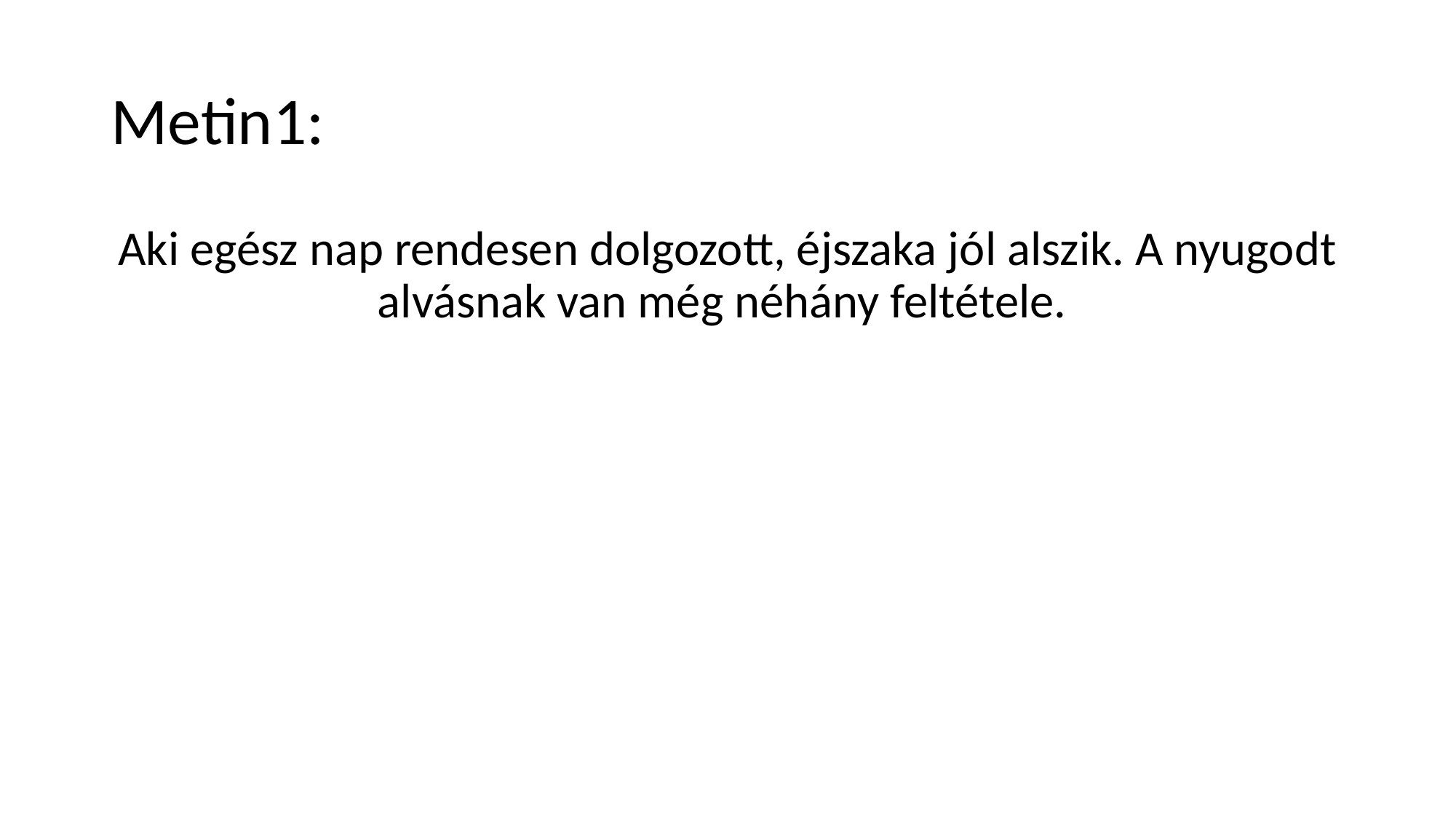

# Metin1:
Aki egész nap rendesen dolgozott, éjszaka jól alszik. A nyugodt alvásnak van még néhány feltétele.